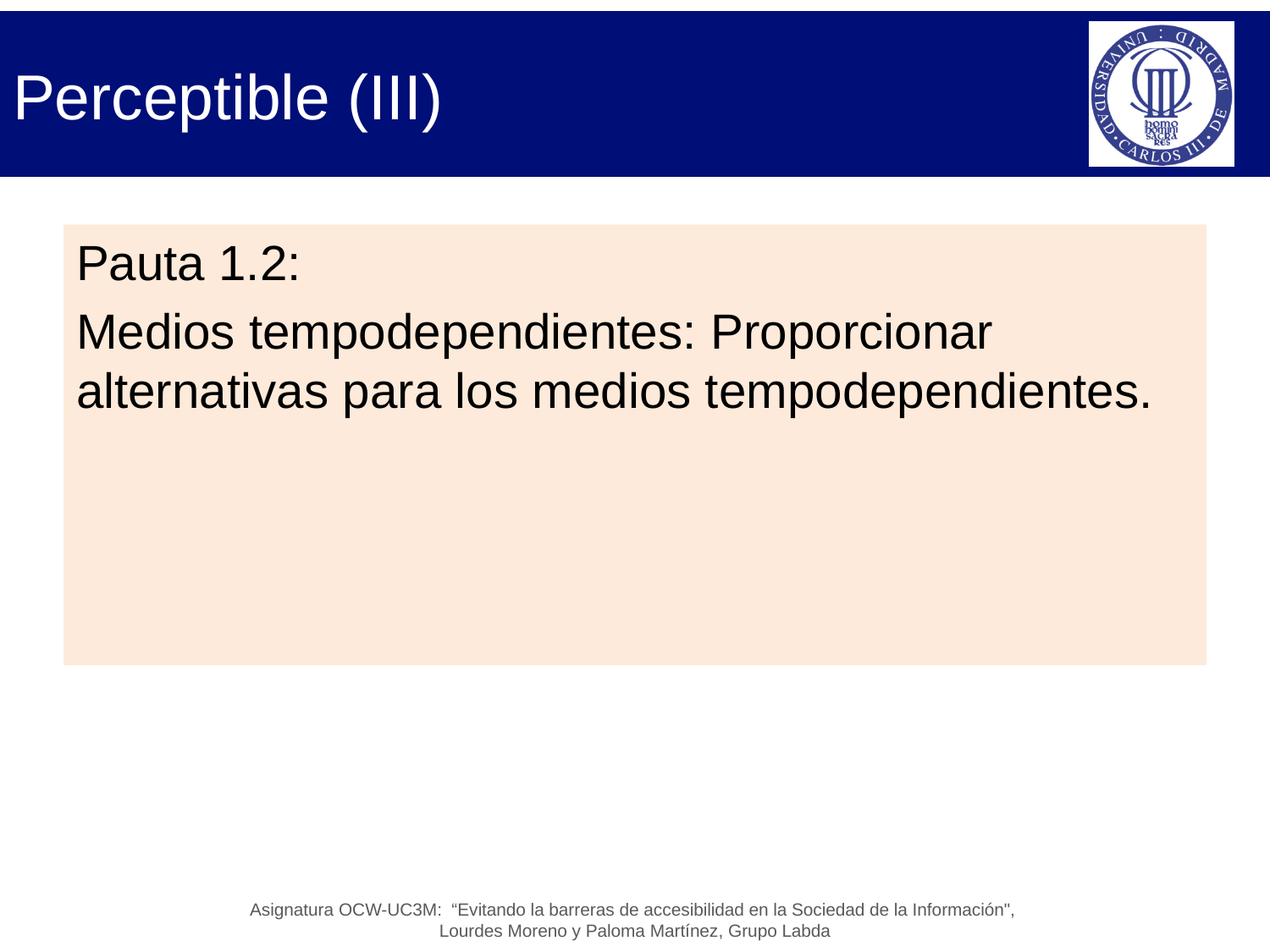

# Perceptible (III)
Pauta 1.2:
Medios tempodependientes: Proporcionar alternativas para los medios tempodependientes.
Asignatura OCW-UC3M:  “Evitando la barreras de accesibilidad en la Sociedad de la Información",
Lourdes Moreno y Paloma Martínez, Grupo Labda